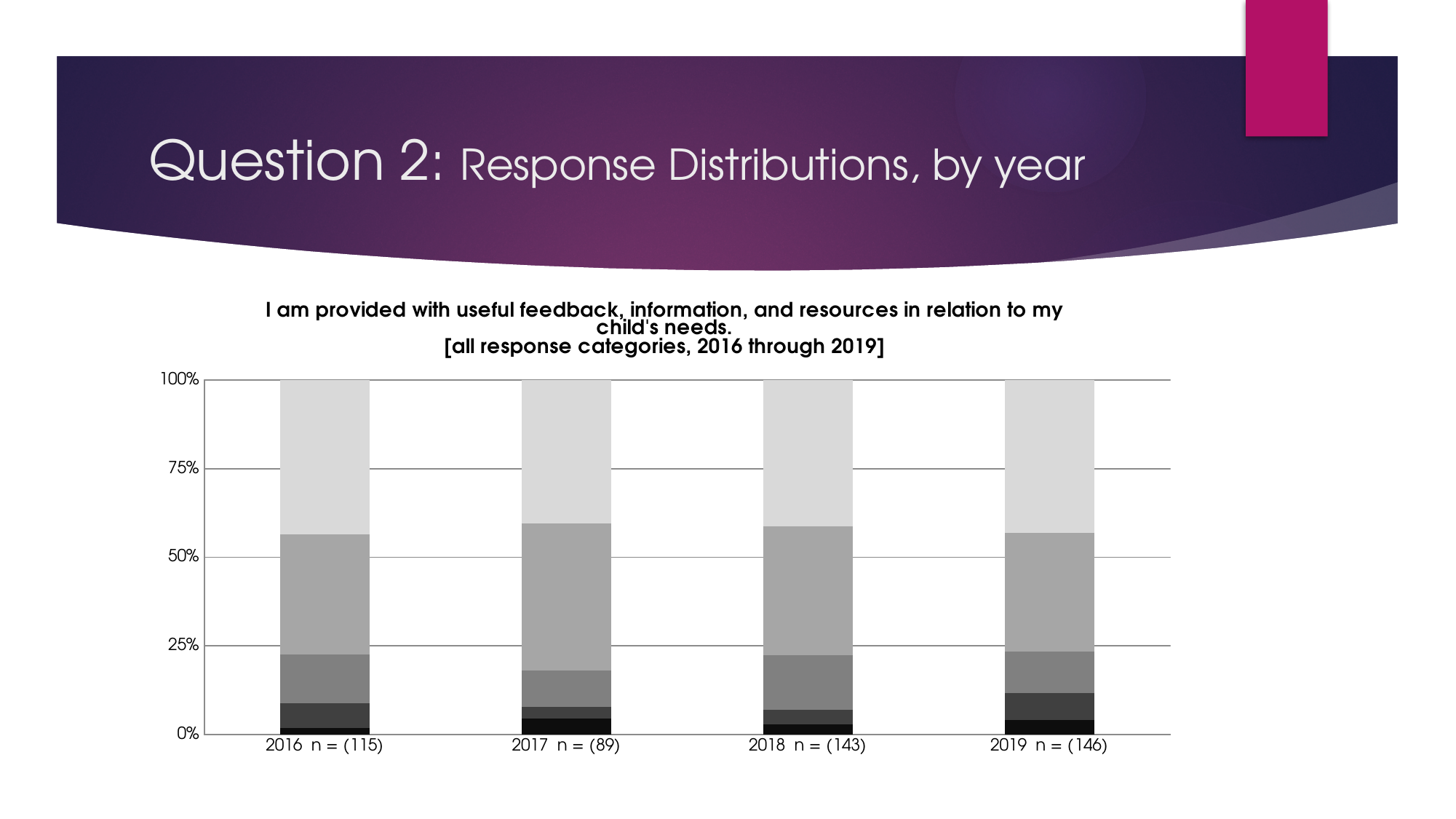

# Question 2: Response Distributions, by year

### Chart: I am provided with useful feedback, information, and resources in relation to my child's needs.

[all response categories, 2016 through 2019]

| Category | Strongly Disagree | Disagree | Neutral | Agree | Strongly Agree |
|---|---|---|---|---|---|
| 2016  n = (115) | 2.0 | 8.0 | 16.0 | 39.0 | 50.0 |
| 2017  n = (89) | 4.0 | 3.0 | 9.0 | 37.0 | 36.0 |
| 2018  n = (143) | 4.0 | 6.0 | 22.0 | 52.0 | 59.0 |
| 2019  n = (146) | 6.0 | 11.0 | 17.0 | 49.0 | 63.0 |